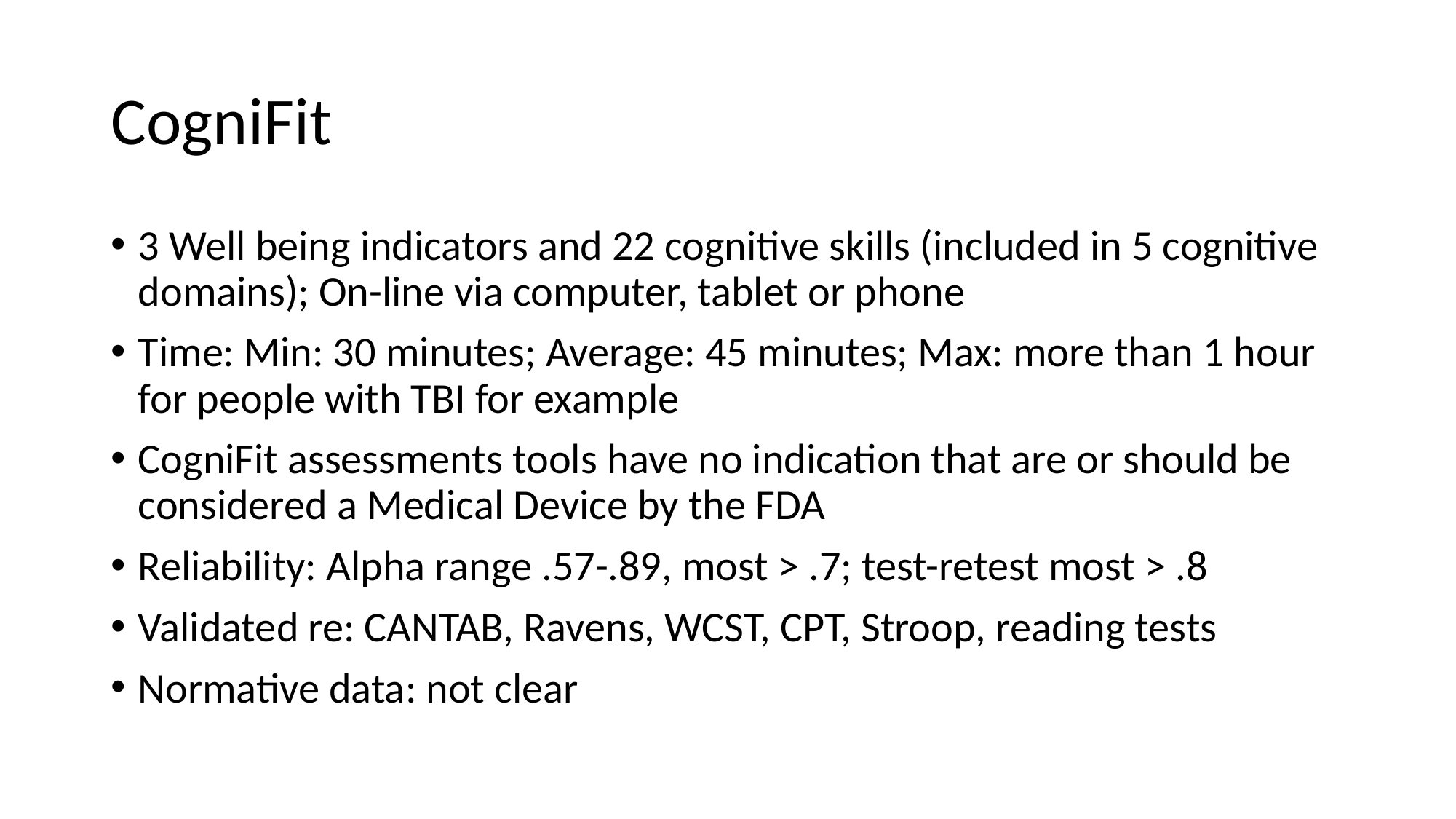

# CogniFit
3 Well being indicators and 22 cognitive skills (included in 5 cognitive domains); On-line via computer, tablet or phone
Time: Min: 30 minutes; Average: 45 minutes; Max: more than 1 hour for people with TBI for example
CogniFit assessments tools have no indication that are or should be considered a Medical Device by the FDA
Reliability: Alpha range .57-.89, most > .7; test-retest most > .8
Validated re: CANTAB, Ravens, WCST, CPT, Stroop, reading tests
Normative data: not clear